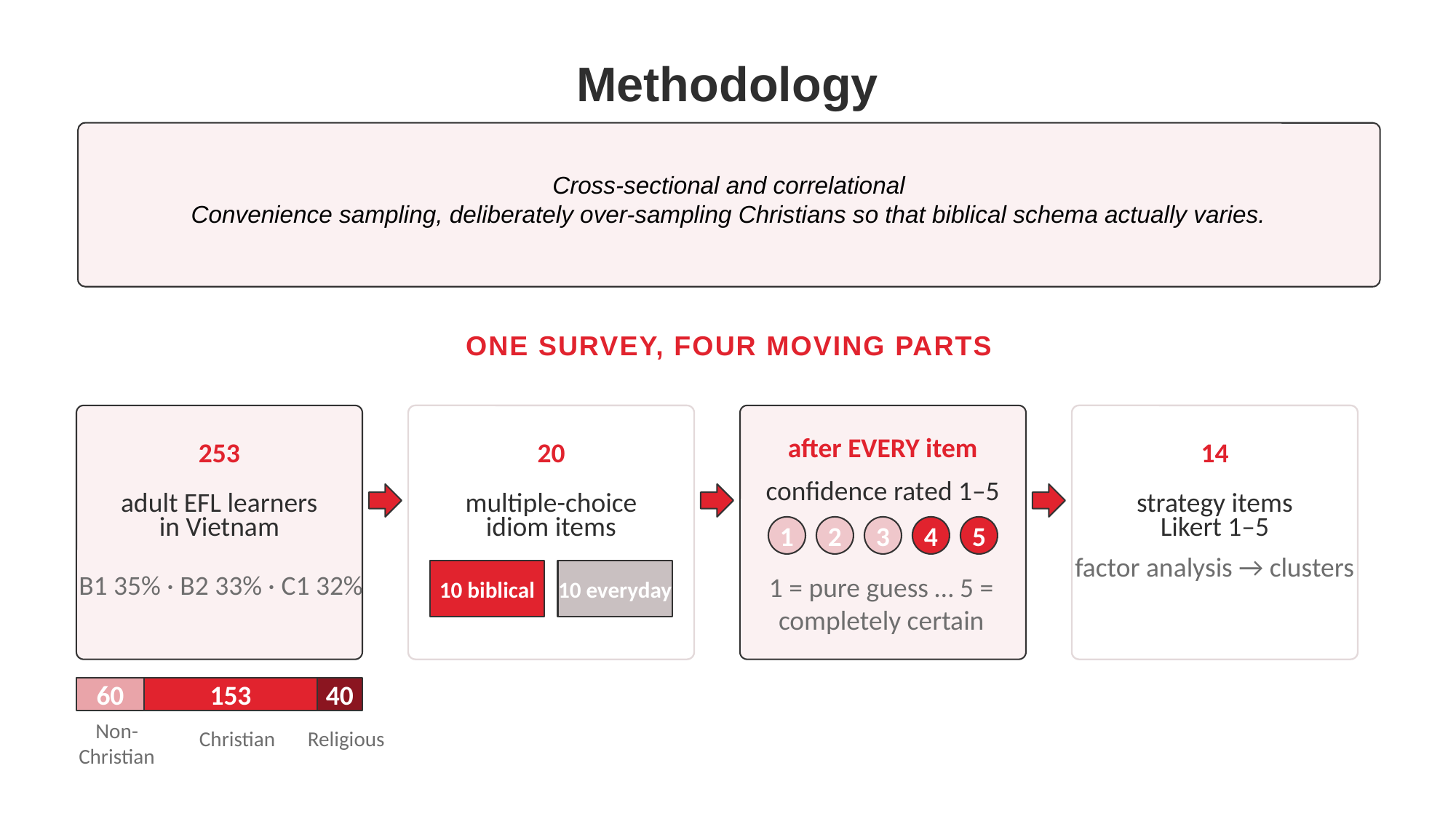

Methodology

Cross-sectional and correlational
Convenience sampling, deliberately over-sampling Christians so that biblical schema actually varies.
ONE SURVEY, FOUR MOVING PARTS

253
20
14
after EVERY item
confidence rated 1–5

adult EFL learners
in Vietnam
multiple-choice
idiom items
strategy items
Likert 1–5

1

2

3

4

5
factor analysis → clusters

10 biblical

10 everyday
B1 35% · B2 33% · C1 32%
1 = pure guess … 5 = completely certain

60

153

40
Christian
Religious
Non-Christian